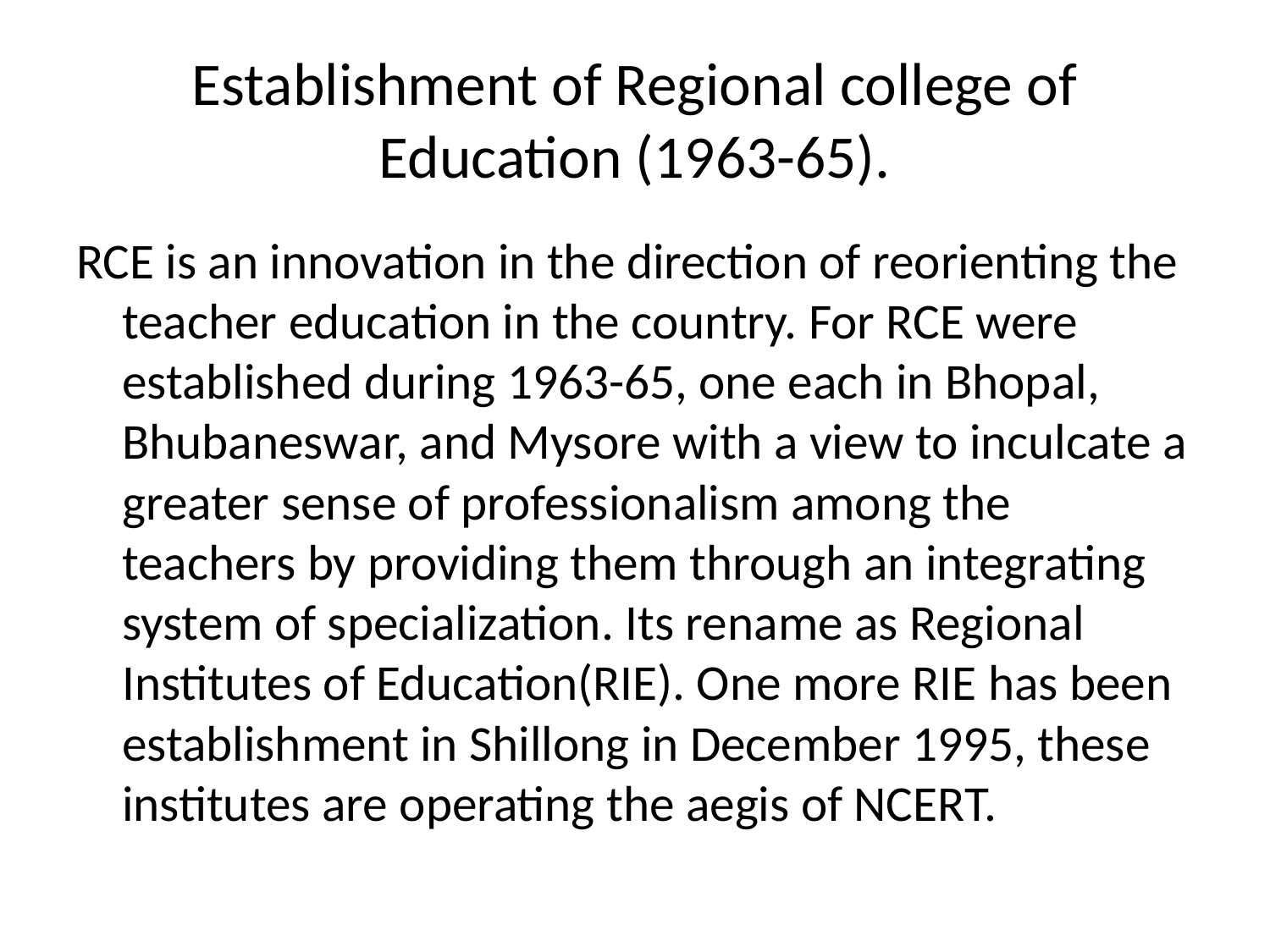

# Establishment of Regional college of Education (1963-65).
RCE is an innovation in the direction of reorienting the teacher education in the country. For RCE were established during 1963-65, one each in Bhopal, Bhubaneswar, and Mysore with a view to inculcate a greater sense of professionalism among the teachers by providing them through an integrating system of specialization. Its rename as Regional Institutes of Education(RIE). One more RIE has been establishment in Shillong in December 1995, these institutes are operating the aegis of NCERT.